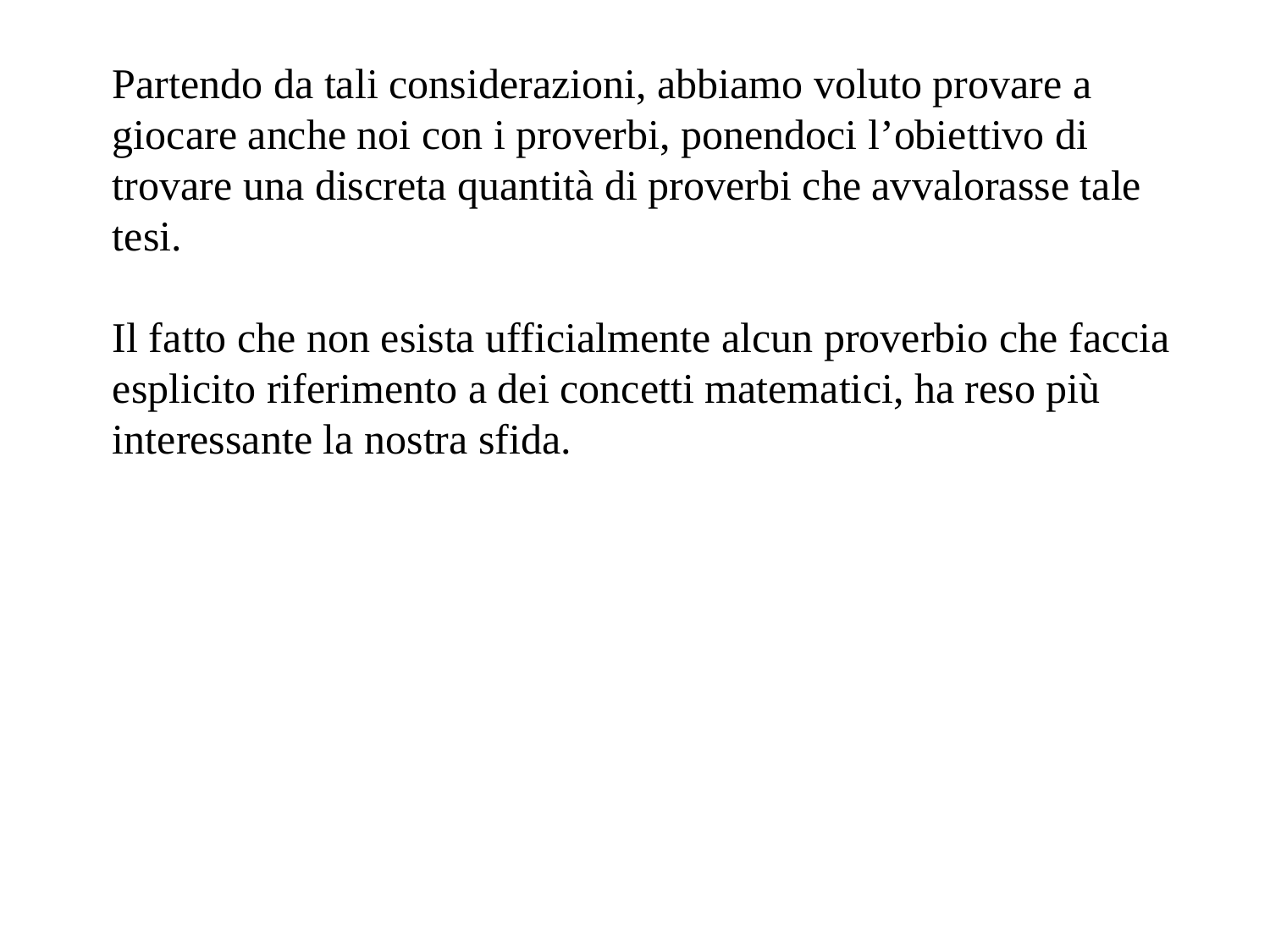

Partendo da tali considerazioni, abbiamo voluto provare a giocare anche noi con i proverbi, ponendoci l’obiettivo di trovare una discreta quantità di proverbi che avvalorasse tale tesi.

Il fatto che non esista ufficialmente alcun proverbio che faccia esplicito riferimento a dei concetti matematici, ha reso più interessante la nostra sfida.